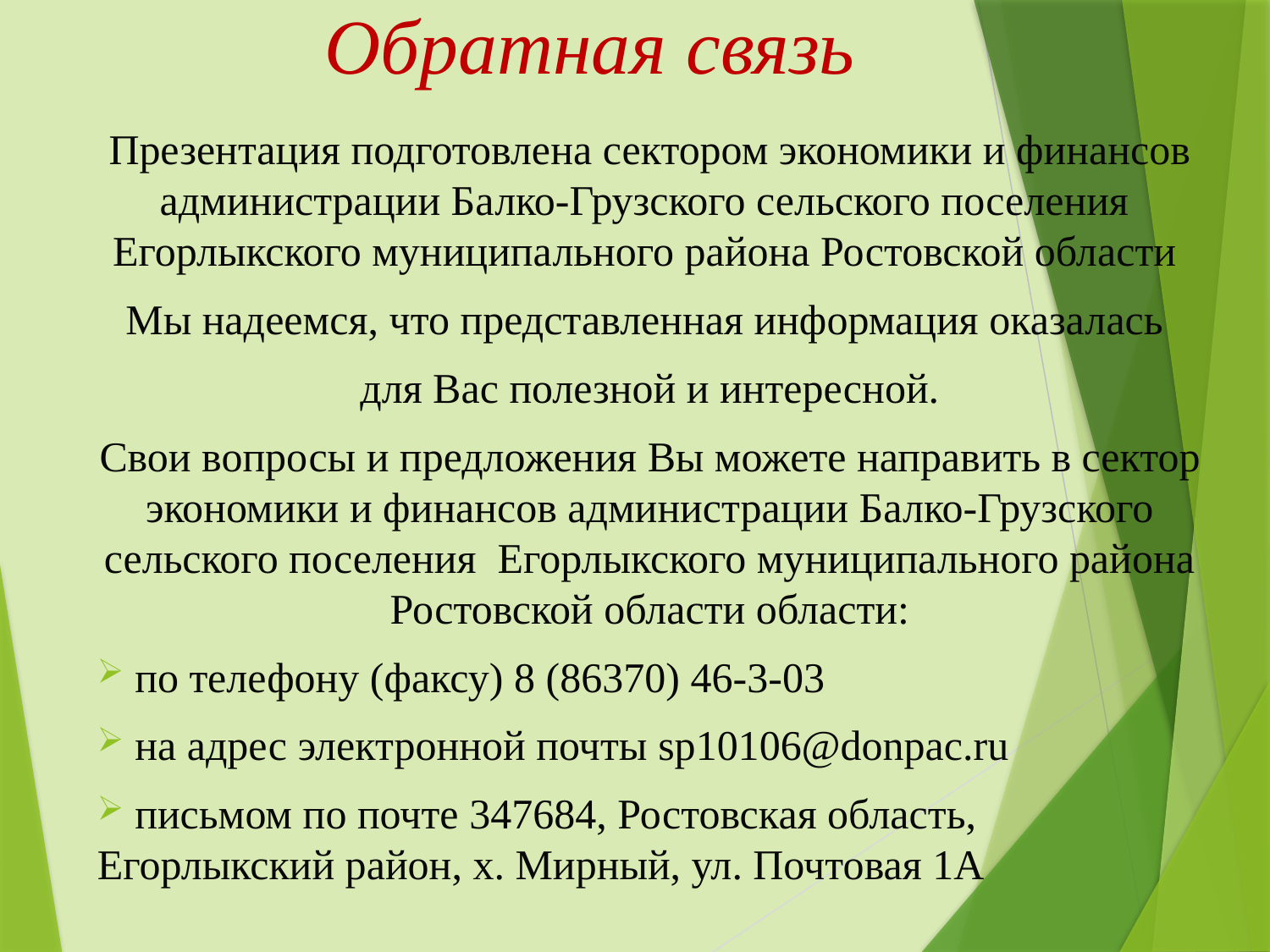

# Обратная связь
Презентация подготовлена сектором экономики и финансов администрации Балко-Грузского сельского поселения  Егорлыкского муниципального района Ростовской области
Мы надеемся, что представленная информация оказалась
для Вас полезной и интересной.
Свои вопросы и предложения Вы можете направить в сектор экономики и финансов администрации Балко-Грузского сельского поселения  Егорлыкского муниципального района Ростовской области области:
 по телефону (факсу) 8 (86370) 46-3-03
 на адрес электронной почты sp10106@donpac.ru
 письмом по почте 347684, Ростовская область, Егорлыкский район, х. Мирный, ул. Почтовая 1А